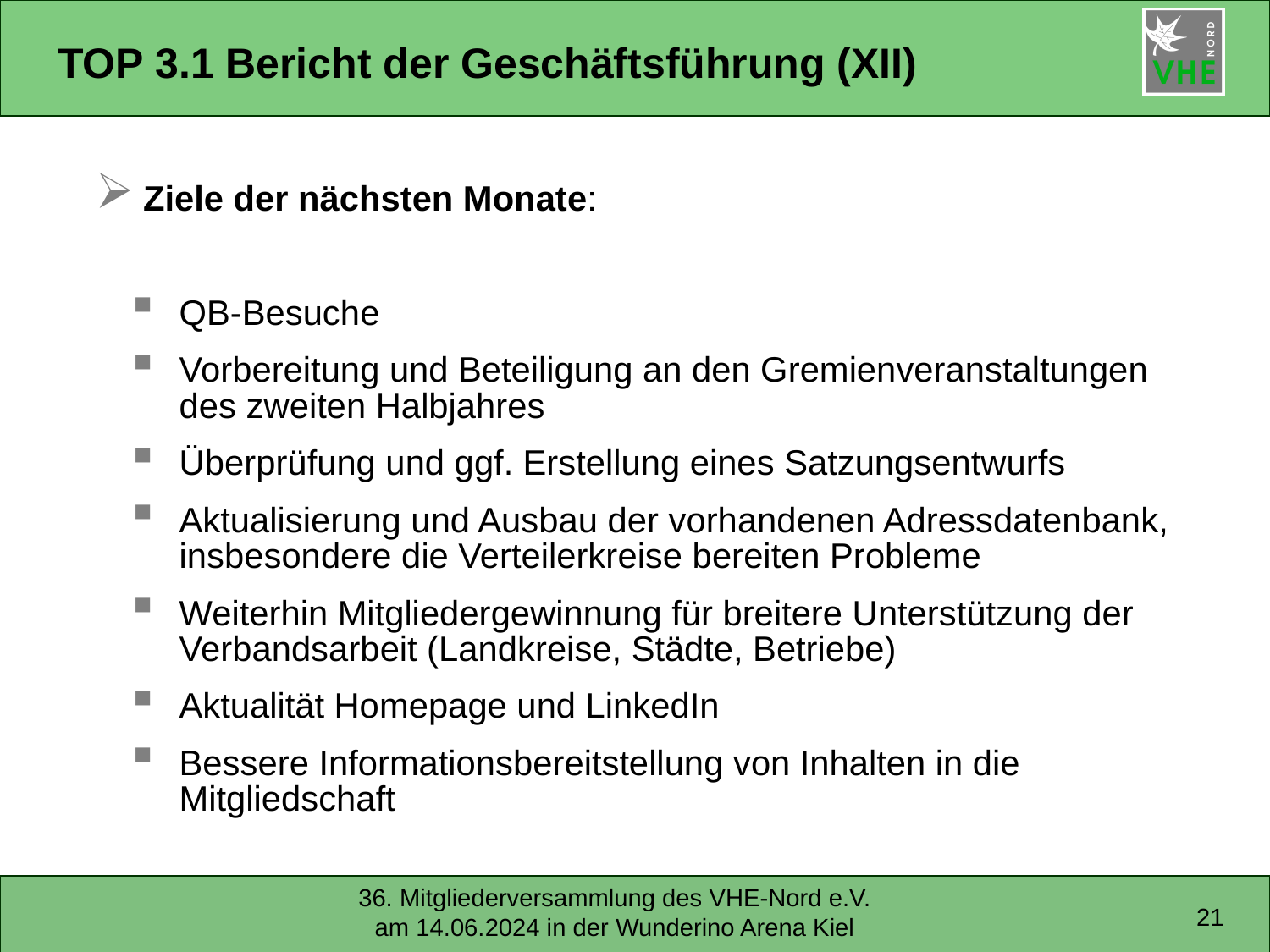

# TOP 3.1 Bericht der Geschäftsführung (XII)
Ziele der nächsten Monate:

QB-Besuche
Vorbereitung und Beteiligung an den Gremienveranstaltungen des zweiten Halbjahres
Überprüfung und ggf. Erstellung eines Satzungsentwurfs
Aktualisierung und Ausbau der vorhandenen Adressdatenbank, insbesondere die Verteilerkreise bereiten Probleme
Weiterhin Mitgliedergewinnung für breitere Unterstützung der Verbandsarbeit (Landkreise, Städte, Betriebe)
Aktualität Homepage und LinkedIn
Bessere Informationsbereitstellung von Inhalten in die Mitgliedschaft

21
36. Mitgliederversammlung des VHE-Nord e.V. am 14.06.2024 in der Wunderino Arena Kiel